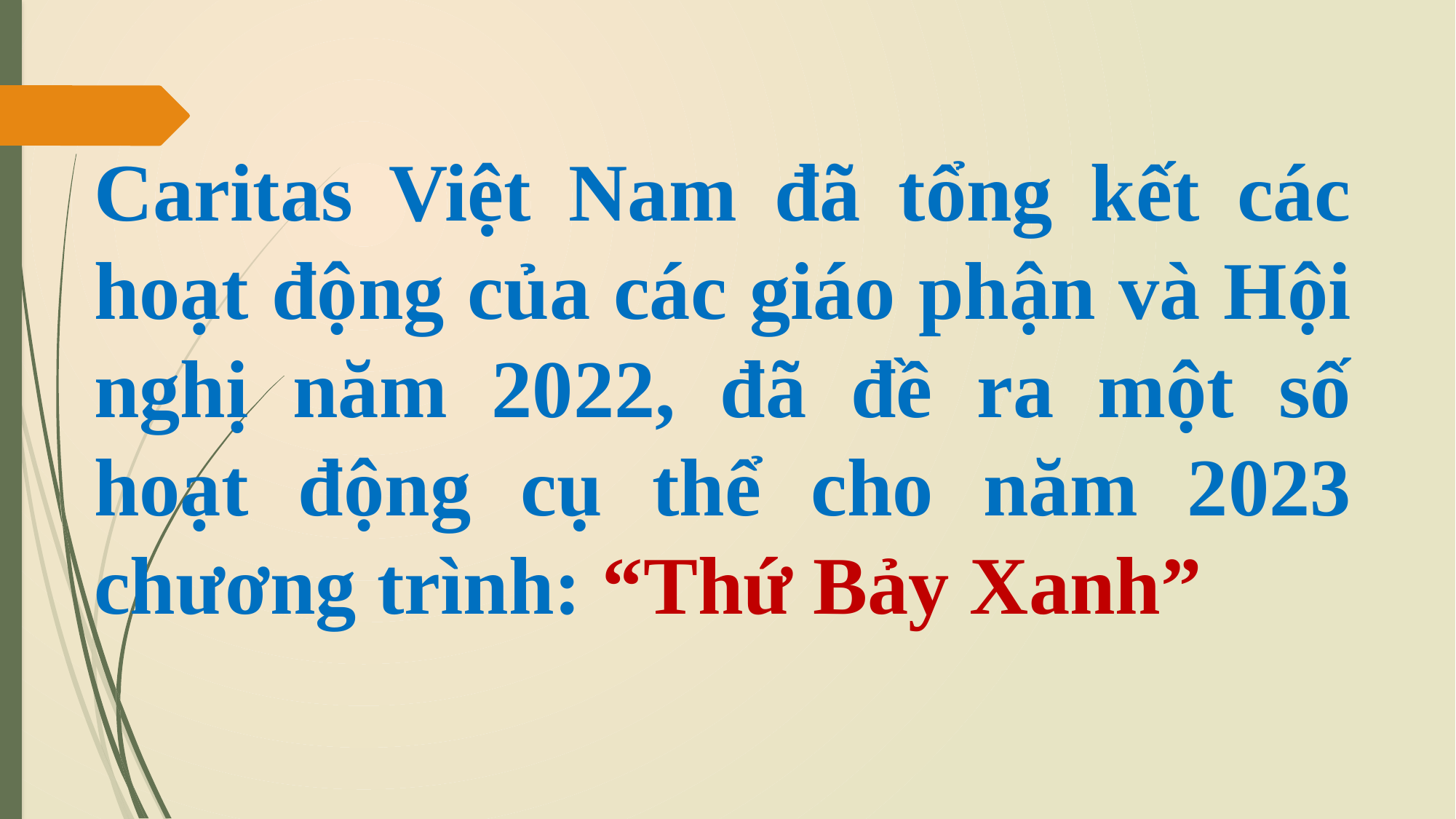

Caritas Việt Nam đã tổng kết các hoạt động của các giáo phận và Hội nghị năm 2022, đã đề ra một số hoạt động cụ thể cho năm 2023 chương trình: “Thứ Bảy Xanh”